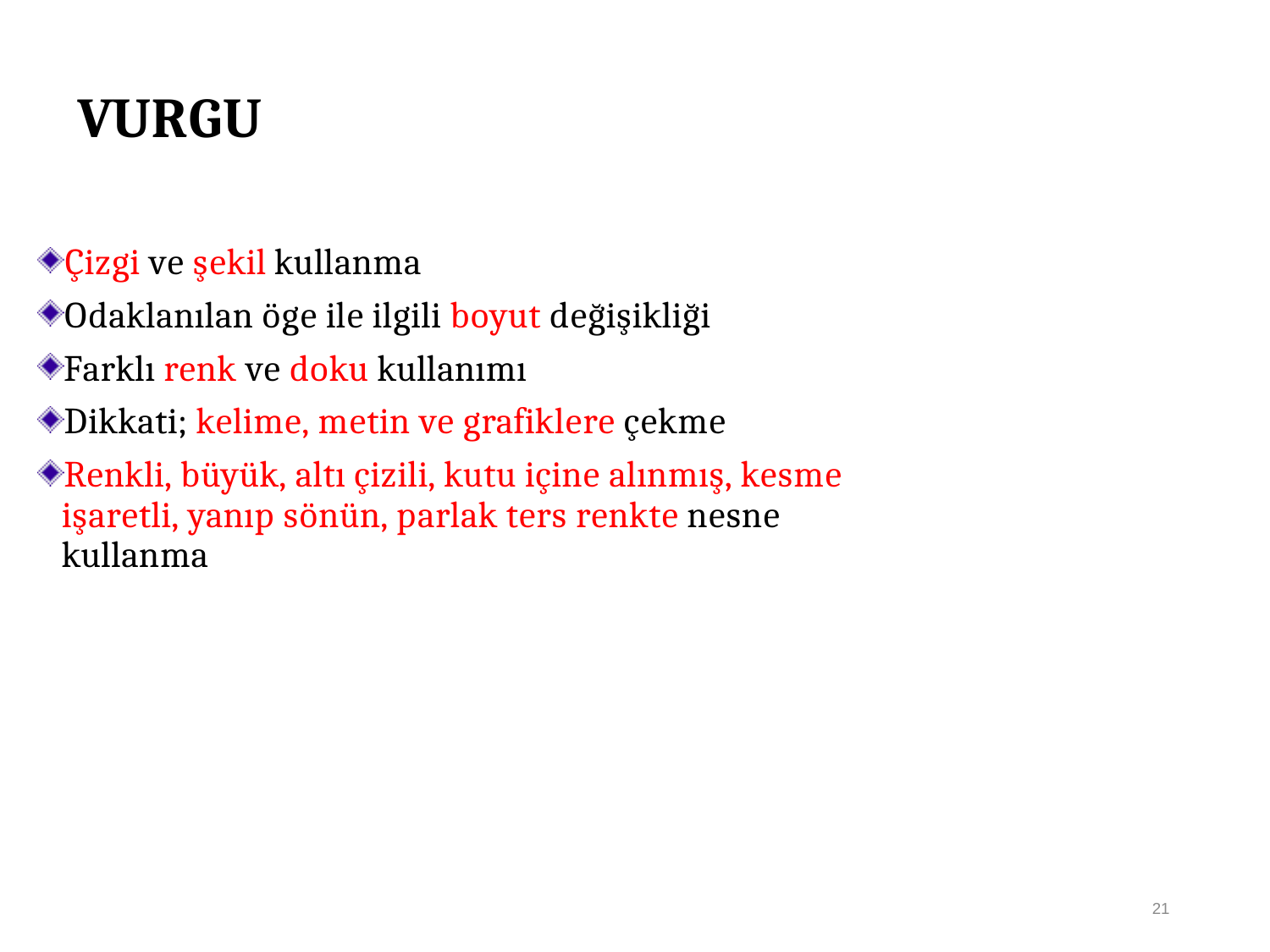

# VURGU
Çizgi ve şekil kullanma
Odaklanılan öge ile ilgili boyut değişikliği
Farklı renk ve doku kullanımı
Dikkati; kelime, metin ve grafiklere çekme
Renkli, büyük, altı çizili, kutu içine alınmış, kesme işaretli, yanıp sönün, parlak ters renkte nesne kullanma

21